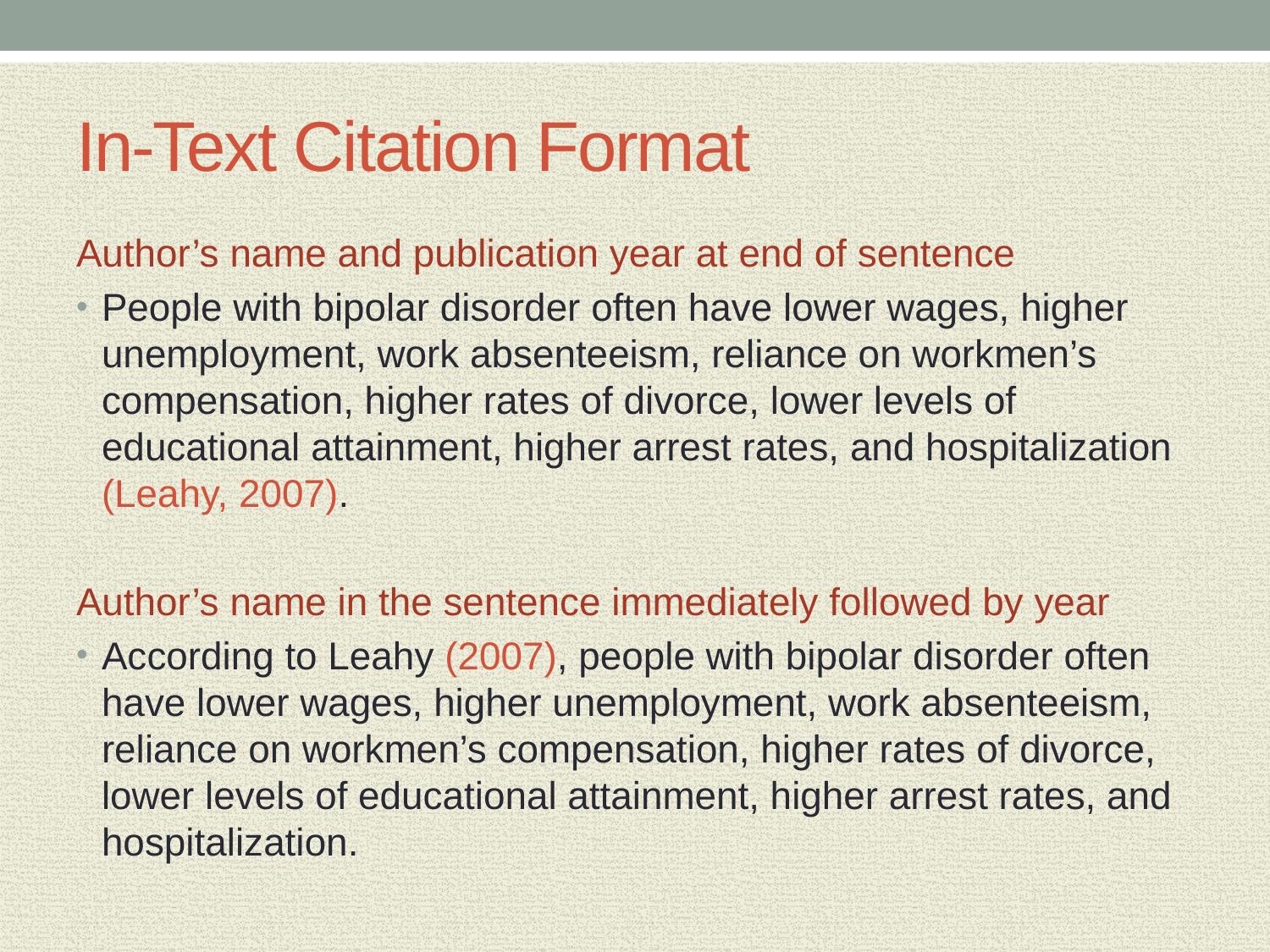

# In-Text Citation Format
Author’s name and publication year at end of sentence
People with bipolar disorder often have lower wages, higher unemployment, work absenteeism, reliance on workmen’s compensation, higher rates of divorce, lower levels of educational attainment, higher arrest rates, and hospitalization (Leahy, 2007).

Author’s name in the sentence immediately followed by year
According to Leahy (2007), people with bipolar disorder often have lower wages, higher unemployment, work absenteeism, reliance on workmen’s compensation, higher rates of divorce, lower levels of educational attainment, higher arrest rates, and hospitalization.